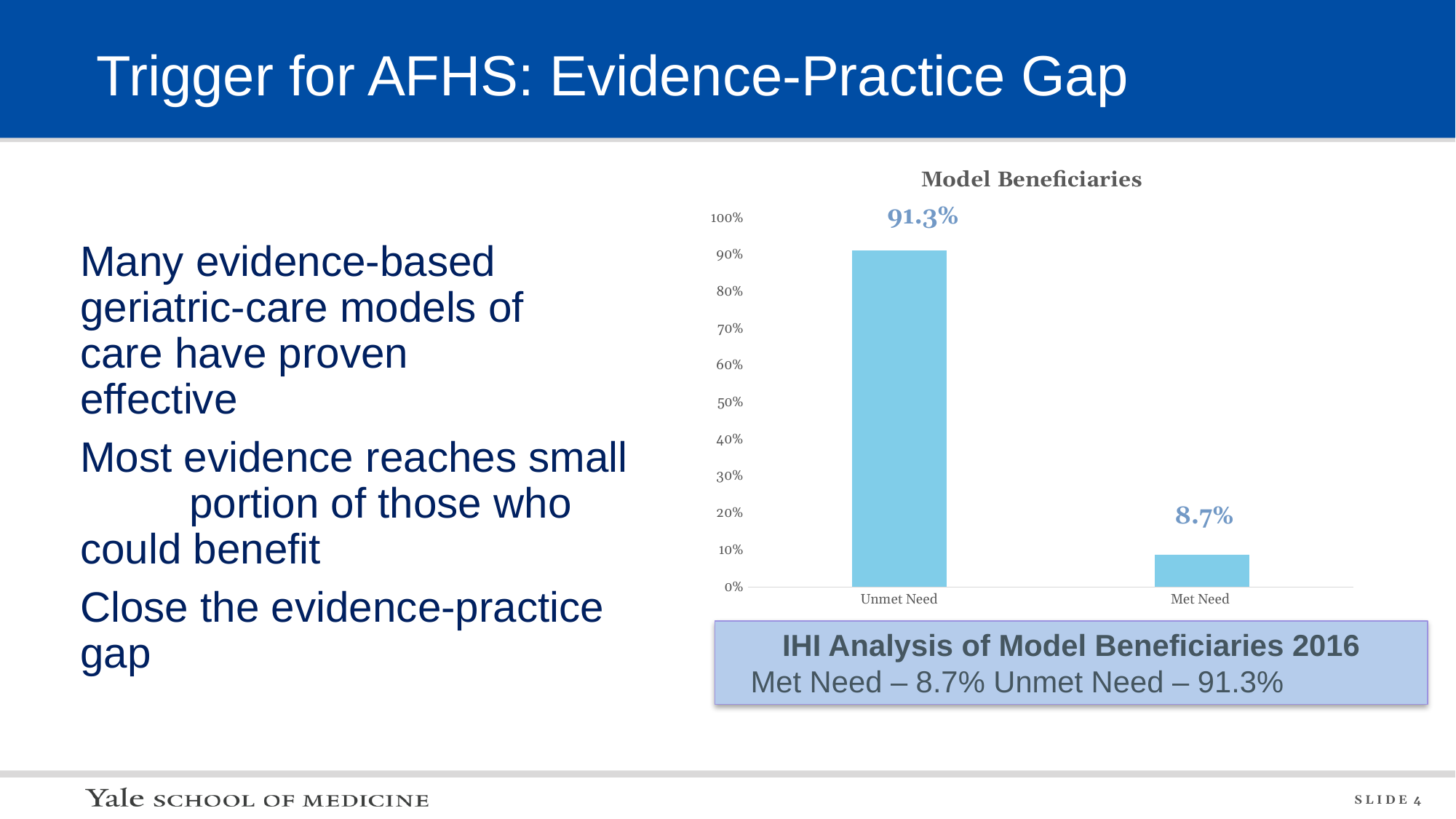

# Trigger for AFHS: Evidence-Practice Gap

### Chart: Model Beneficiaries

| Category |  |
|---|---|
| Unmet Need | 0.913 |
| Met Need  | 0.087 |
91.3%
8.7%
Many evidence-based 	geriatric-care models of 	care have proven 	effective
Most evidence reaches small 	portion of those who 	could benefit
Close the evidence-practice 	gap
IHI Analysis of Model Beneficiaries 2016
   Met Need – 8.7% Unmet Need – 91.3%